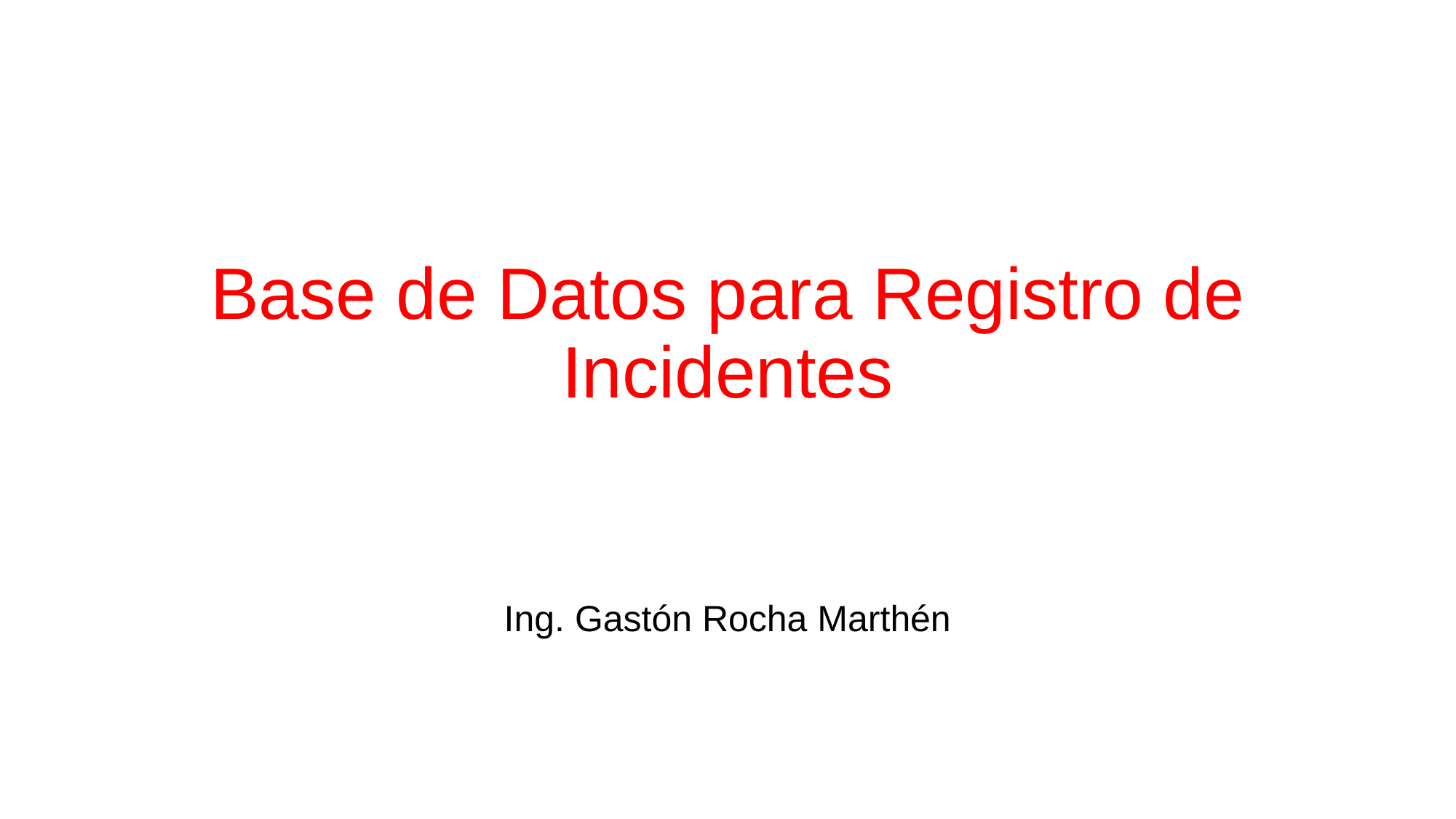

# Base de Datos para Registro de Incidentes
Ing. Gastón Rocha Marthén